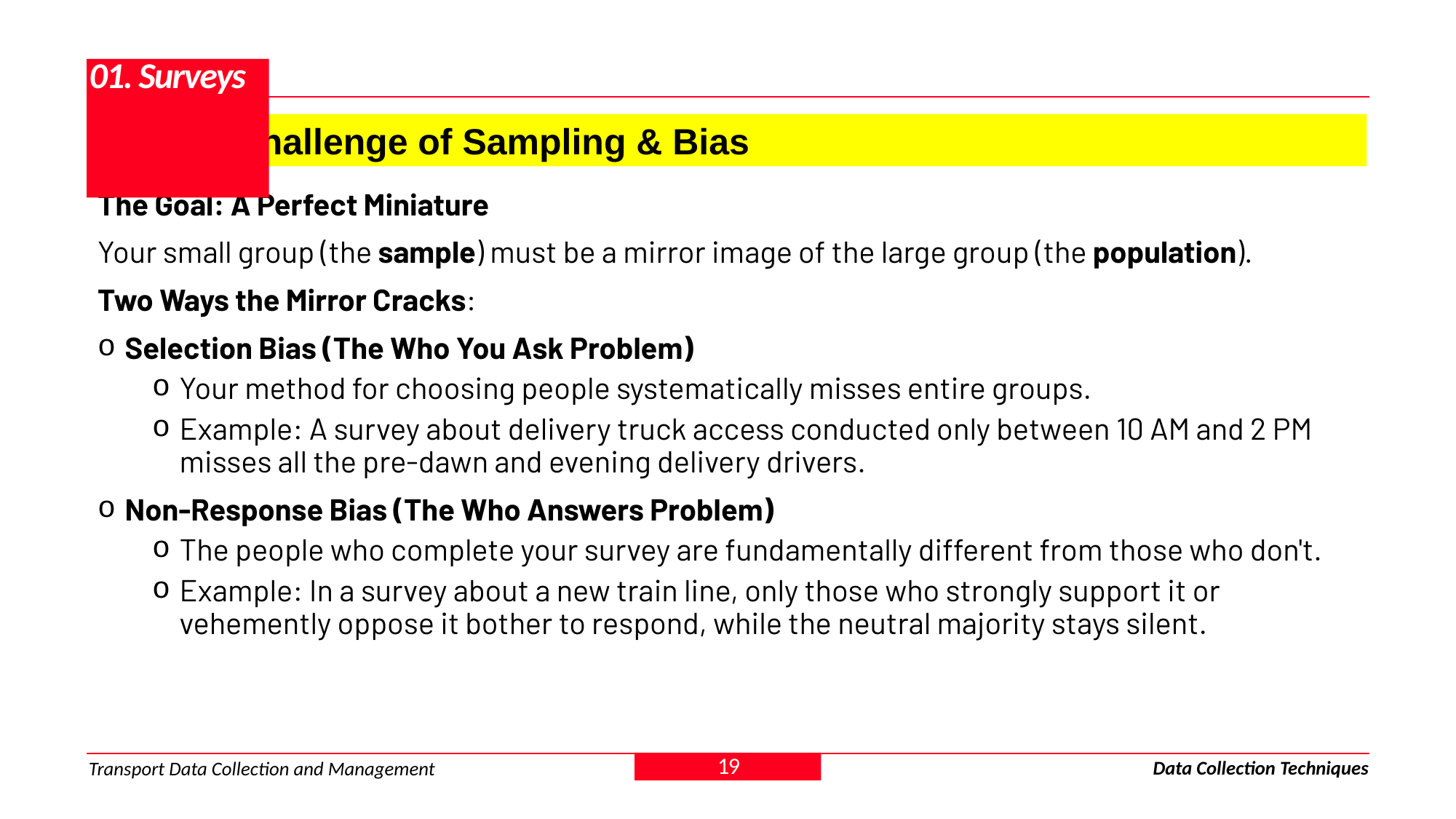

# 01. Surveys
1.7. The Challenge of Sampling & Bias
The Goal: A Perfect Miniature
Your small group (the sample) must be a mirror image of the large group (the population).
Two Ways the Mirror Cracks:
Selection Bias (The Who You Ask Problem)
Your method for choosing people systematically misses entire groups.
Example: A survey about delivery truck access conducted only between 10 AM and 2 PM misses all the pre-dawn and evening delivery drivers.
Non-Response Bias (The Who Answers Problem)
The people who complete your survey are fundamentally different from those who don't.
Example: In a survey about a new train line, only those who strongly support it or vehemently oppose it bother to respond, while the neutral majority stays silent.